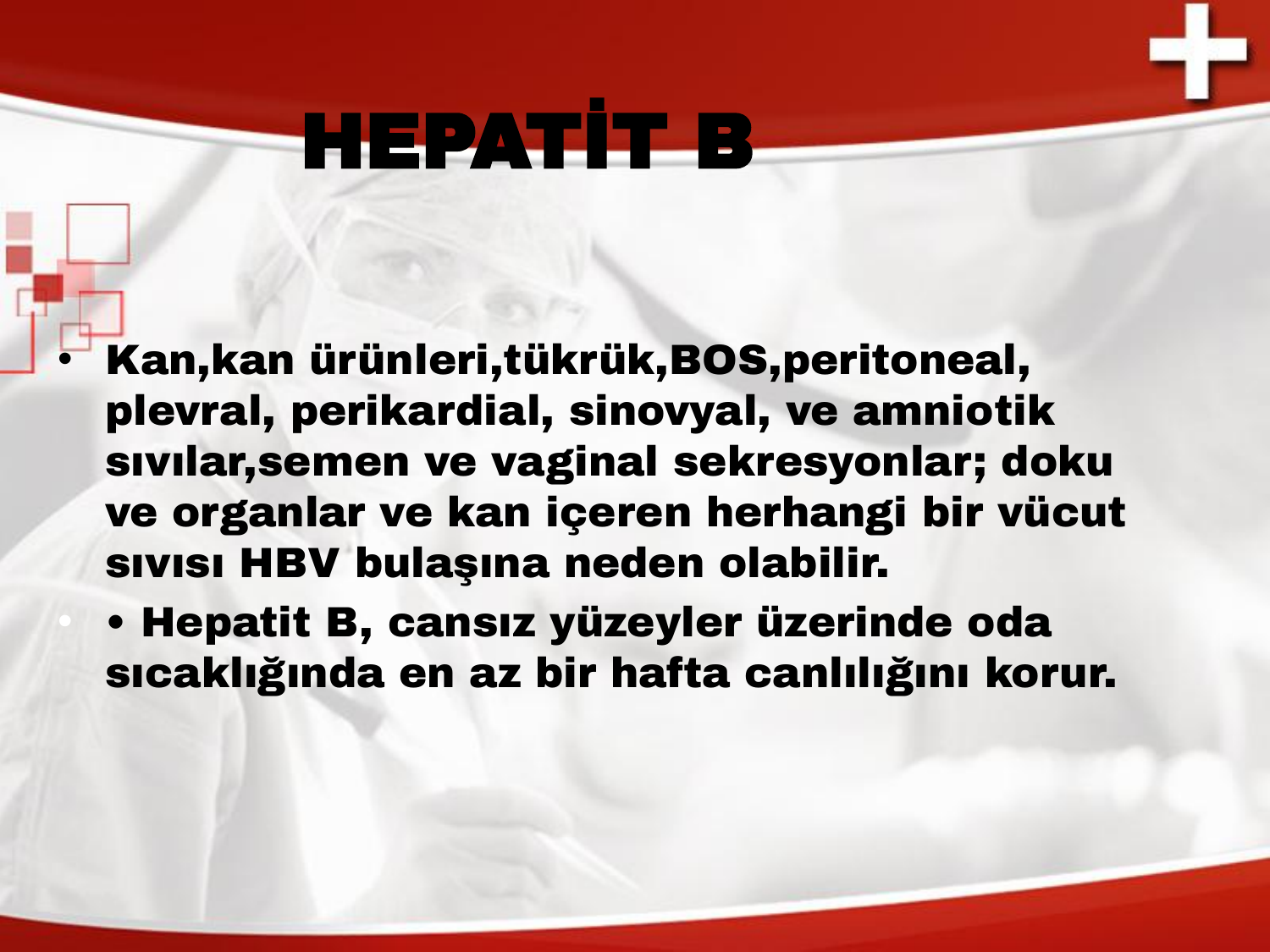

# HEPATİT B
Kan,kan ürünleri,tükrük,BOS,peritoneal, plevral, perikardial, sinovyal, ve amniotik sıvılar,semen ve vaginal sekresyonlar; doku ve organlar ve kan içeren herhangi bir vücut sıvısı HBV bulaşına neden olabilir.
• Hepatit B, cansız yüzeyler üzerinde oda sıcaklığında en az bir hafta canlılığını korur.